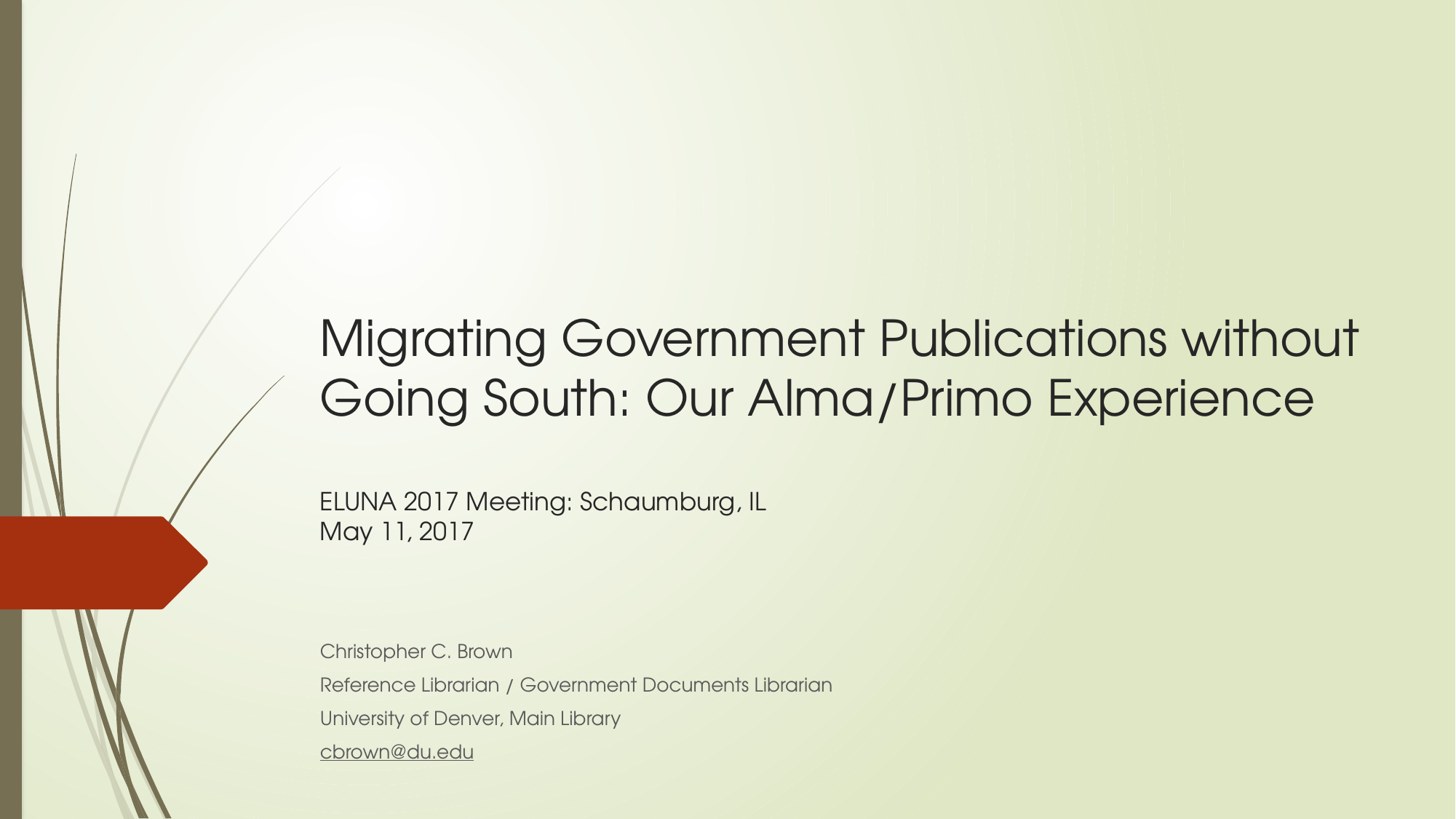

# Migrating Government Publications without Going South: Our Alma/Primo Experience ELUNA 2017 Meeting: Schaumburg, IL May 11, 2017
Christopher C. Brown
Reference Librarian / Government Documents Librarian
University of Denver, Main Library
cbrown@du.edu